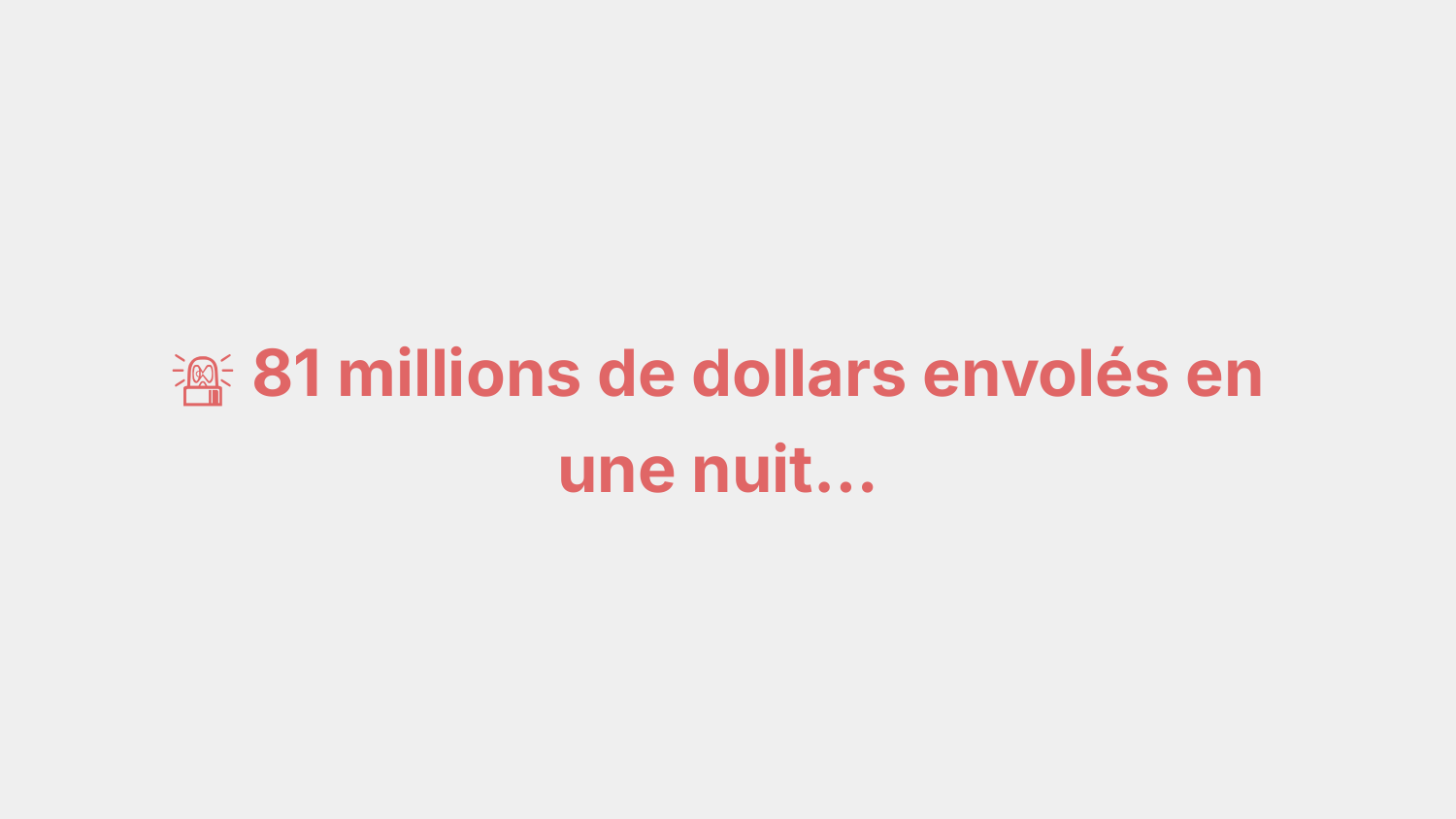

🚨 81 millions de dollars envolés en une nuit…